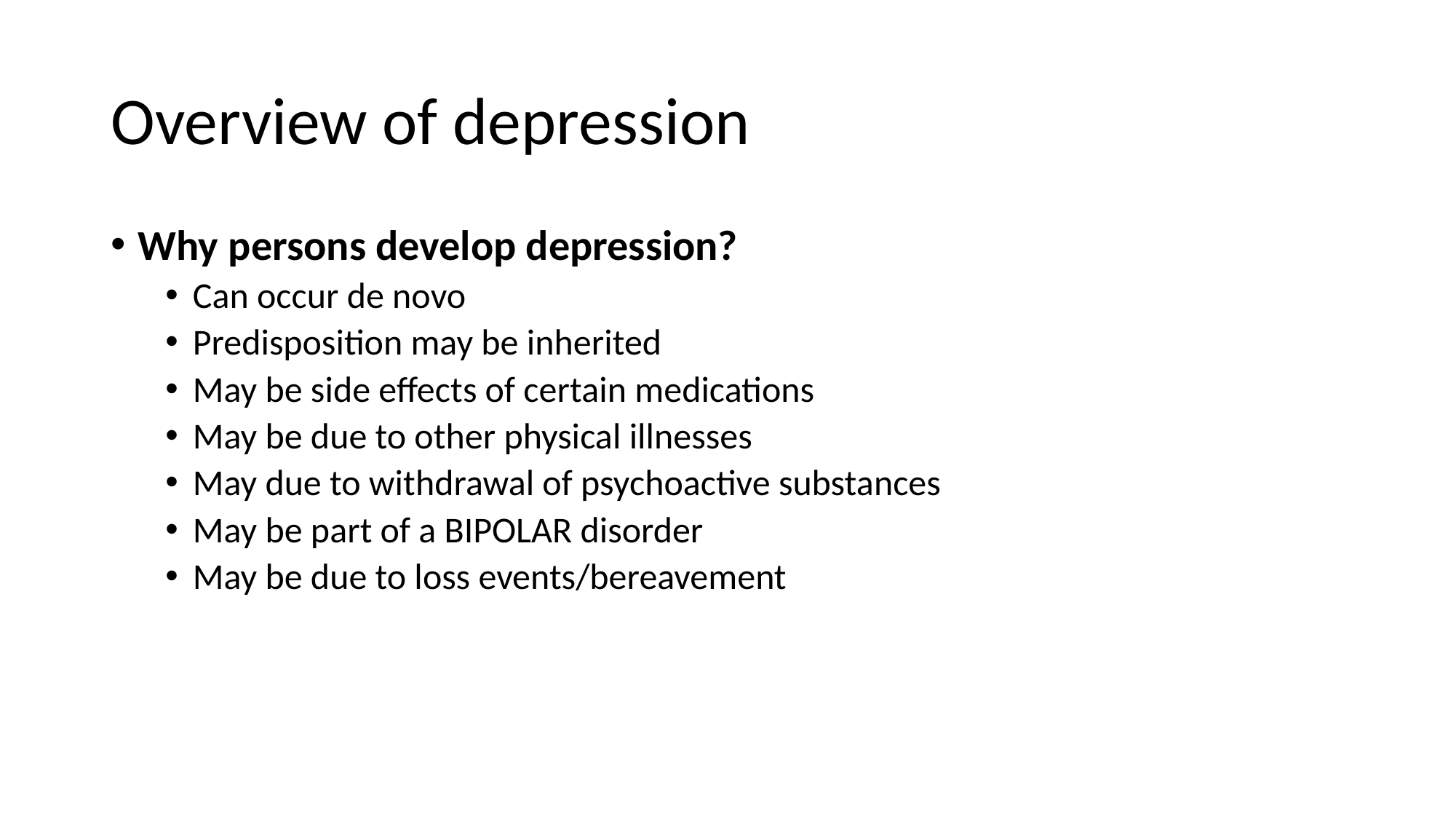

# Overview of depression
Why persons develop depression?
Can occur de novo
Predisposition may be inherited
May be side effects of certain medications
May be due to other physical illnesses
May due to withdrawal of psychoactive substances
May be part of a BIPOLAR disorder
May be due to loss events/bereavement